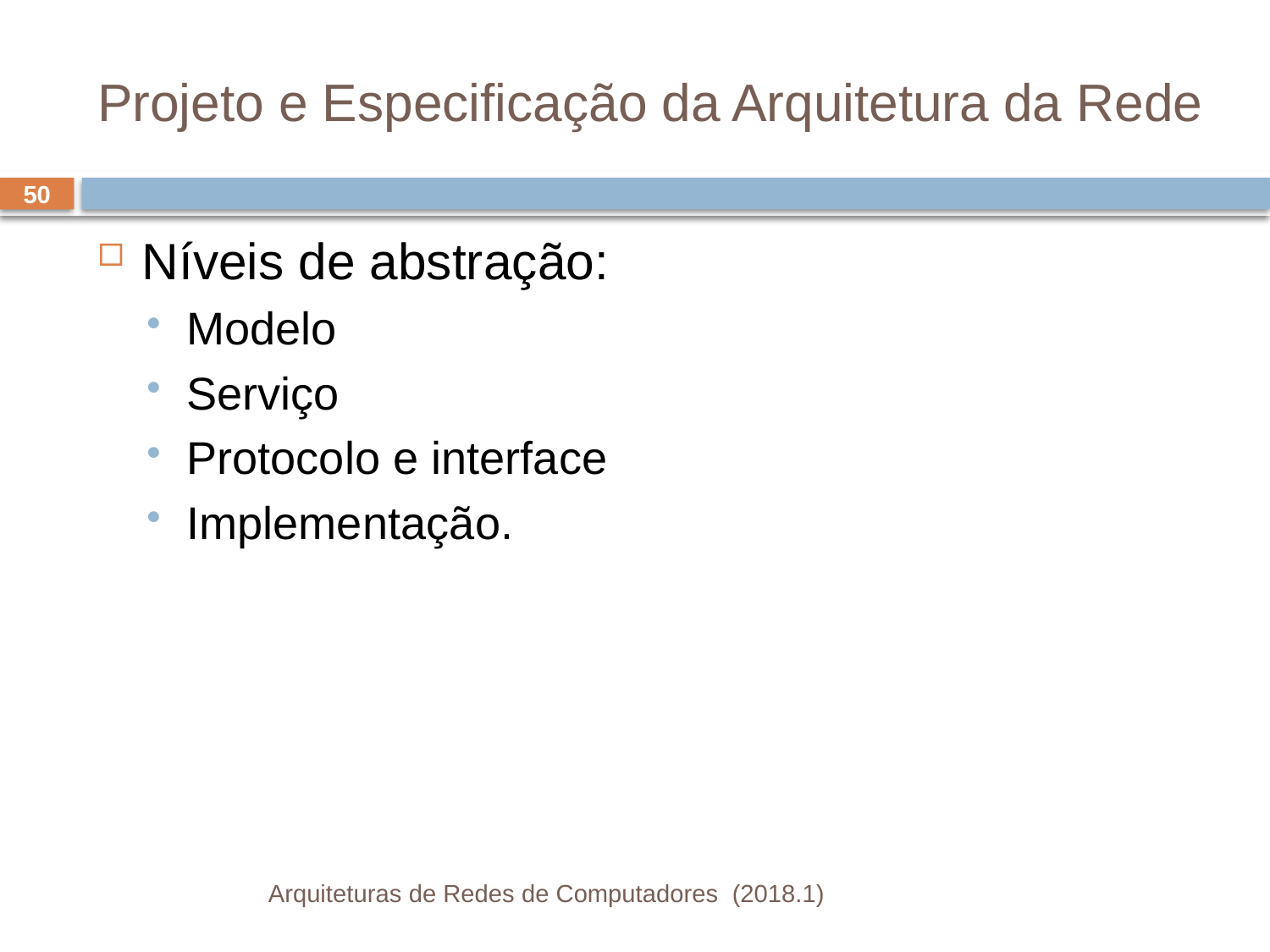

# Projeto e Especificação da Arquitetura da Rede
50
Níveis de abstração:
Modelo
Serviço
Protocolo e interface
Implementação.
Arquiteturas de Redes de Computadores  (2018.1)